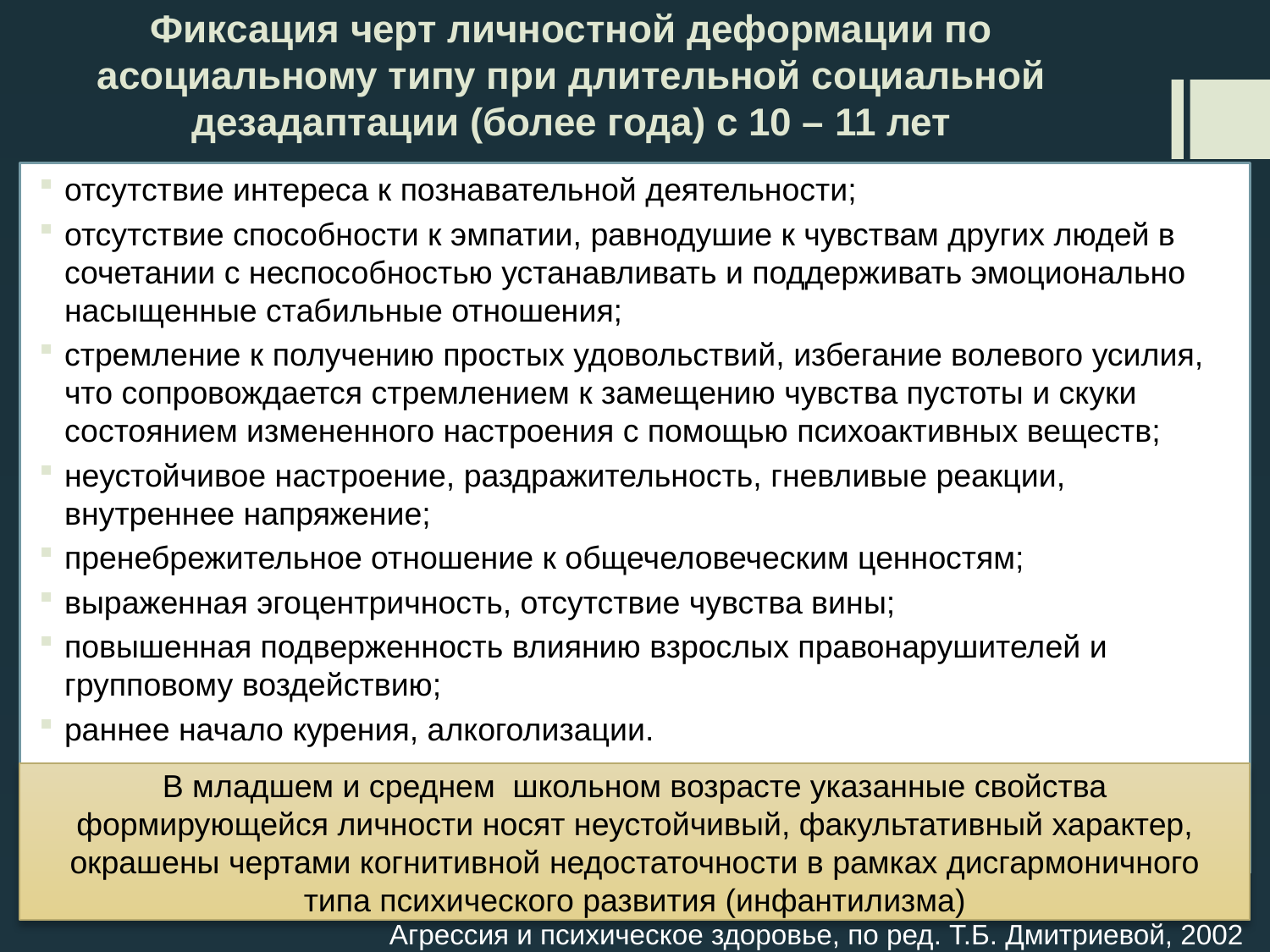

# Фиксация черт личностной деформации по асоциальному типу при длительной социальной дезадаптации (более года) с 10 – 11 лет
отсутствие интереса к познавательной деятельности;
отсутствие способности к эмпатии, равнодушие к чувствам других людей в сочетании с неспособностью устанавливать и поддерживать эмоционально насыщенные стабильные отношения;
стремление к получению простых удовольствий, избегание волевого усилия, что сопровождается стремлением к замещению чувства пустоты и скуки состоянием измененного настроения с помощью психоактивных веществ;
неустойчивое настроение, раздражительность, гневливые реакции, внутреннее напряжение;
пренебрежительное отношение к общечеловеческим ценностям;
выраженная эгоцентричность, отсутствие чувства вины;
повышенная подверженность влиянию взрослых правонарушителей и групповому воздействию;
раннее начало курения, алкоголизации.

В младшем и среднем  школьном возрасте указанные свойства формирующейся личности носят неустойчивый, факультативный характер, окрашены чертами когнитивной недостаточности в рамках дисгармоничного типа психического развития (инфантилизма)
Агрессия и психическое здоровье, по ред. Т.Б. Дмитриевой, 2002